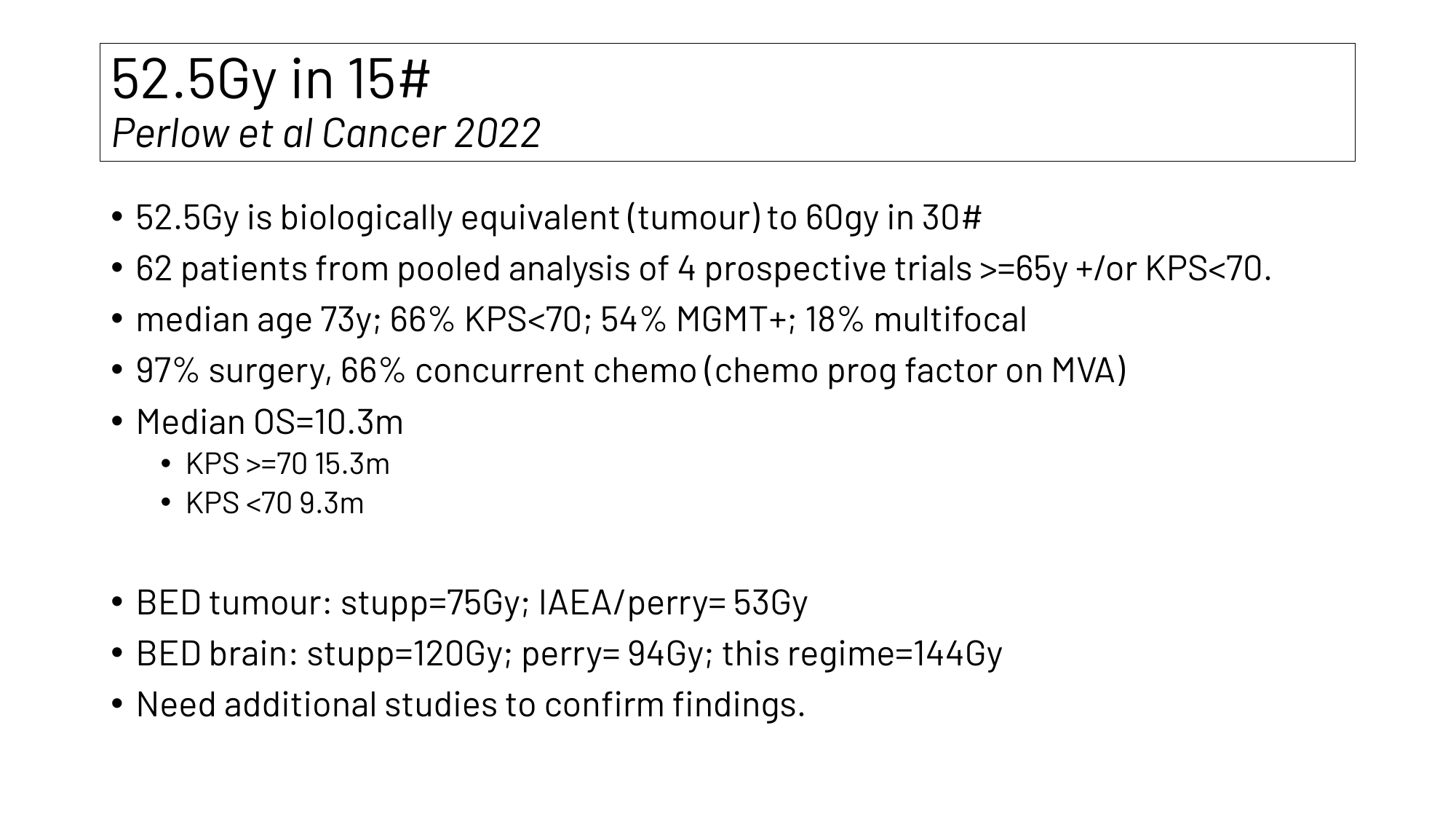

# 52.5Gy in 15# Perlow et al Cancer 2022
52.5Gy is biologically equivalent (tumour) to 60gy in 30#
62 patients from pooled analysis of 4 prospective trials >=65y +/or KPS<70.
median age 73y; 66% KPS<70; 54% MGMT+; 18% multifocal
97% surgery, 66% concurrent chemo (chemo prog factor on MVA)
Median OS=10.3m
KPS >=70 15.3m
KPS <70 9.3m

BED tumour: stupp=75Gy; IAEA/perry= 53Gy
BED brain: stupp=120Gy; perry= 94Gy; this regime=144Gy
Need additional studies to confirm findings.